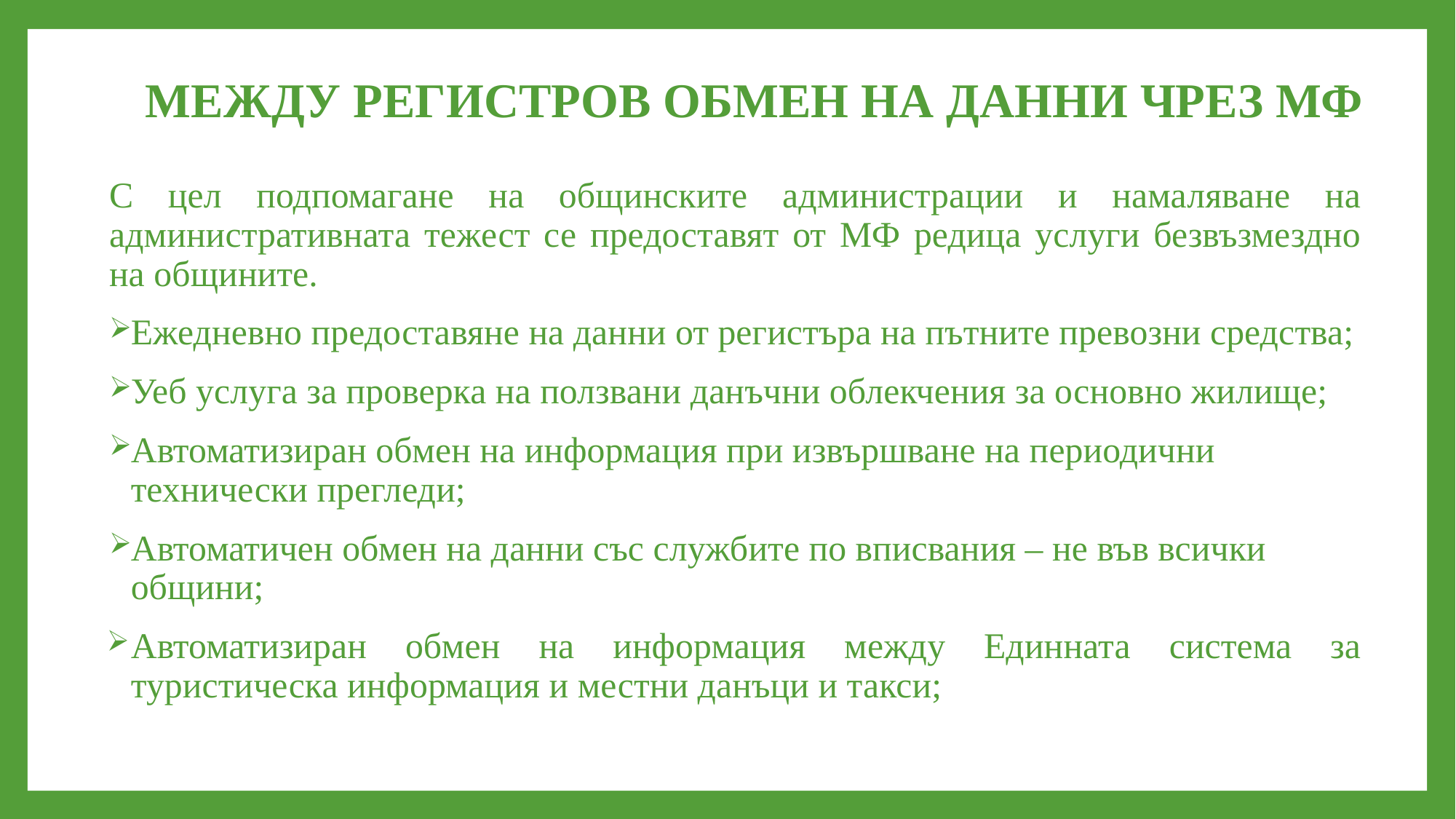

# МЕЖДУ РЕГИСТРОВ ОБМЕН НА ДАННИ ЧРЕЗ МФ
	С цел подпомагане на общинските администрации и намаляване на административната тежест се предоставят от МФ редица услуги безвъзмездно на общините.
Ежедневно предоставяне на данни от регистъра на пътните превозни средства;
Уеб услуга за проверка на ползвани данъчни облекчения за основно жилище;
Автоматизиран обмен на информация при извършване на периодични технически прегледи;
Автоматичен обмен на данни със службите по вписвания – не във всички общини;
Автоматизиран обмен на информация между Единната система за туристическа информация и местни данъци и такси;